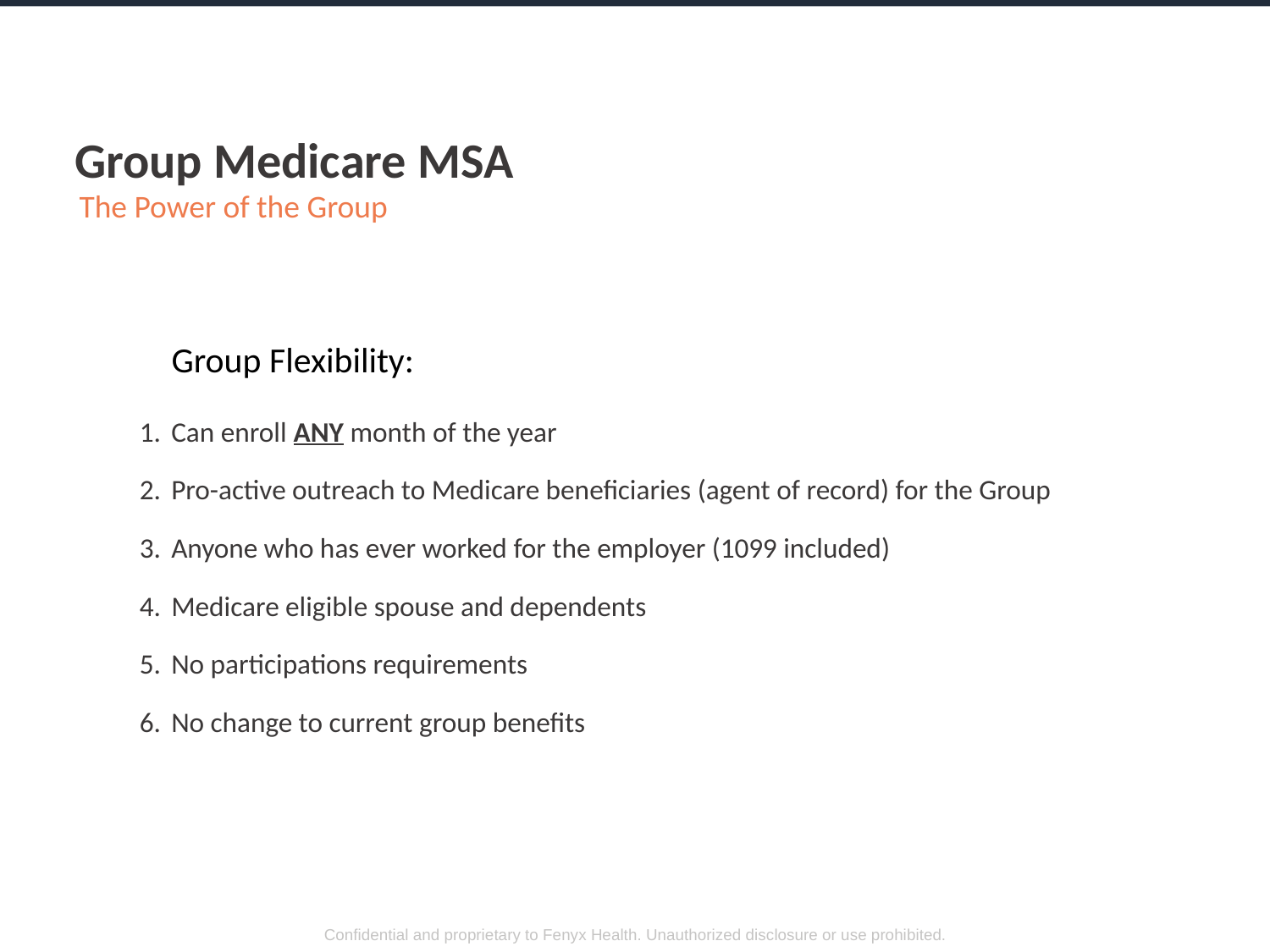

Group Medicare MSA
The Power of the Group
Group Flexibility:
Can enroll ANY month of the year
Pro-active outreach to Medicare beneficiaries (agent of record) for the Group
Anyone who has ever worked for the employer (1099 included)
Medicare eligible spouse and dependents
No participations requirements
No change to current group benefits
Confidential and proprietary to Fenyx Health. Unauthorized disclosure or use prohibited.